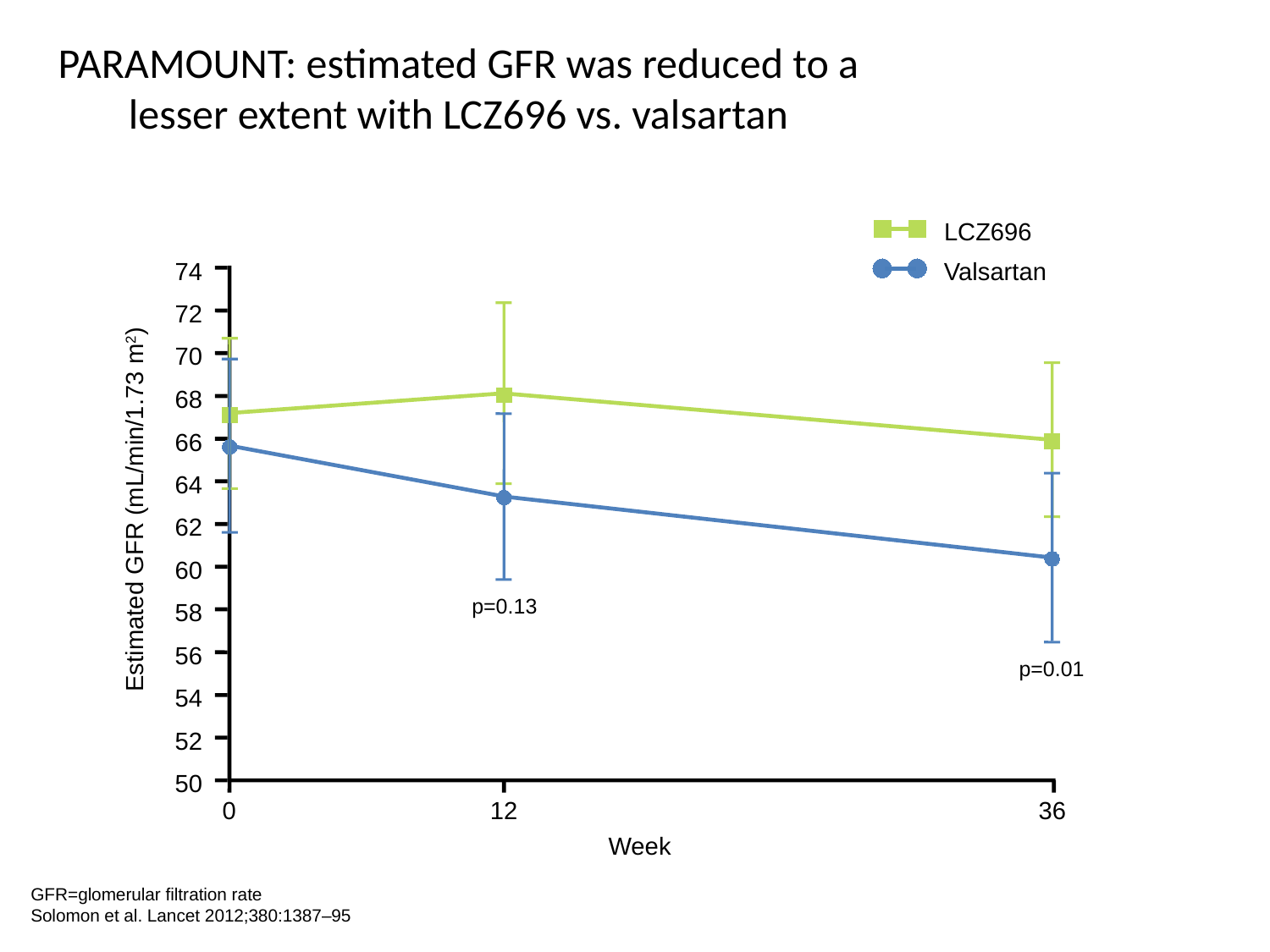

PARAMOUNT: estimated GFR was reduced to a lesser extent with LCZ696 vs. valsartan
 LCZ696

74
 Valsartan

72

70

68

66

64

Estimated GFR (mL/min/1.73 m2)

62

60

p=0.13
58

56

p=0.01
54

52

50

0
12
36
Week
GFR=glomerular filtration rate
Solomon et al. Lancet 2012;380:1387–95